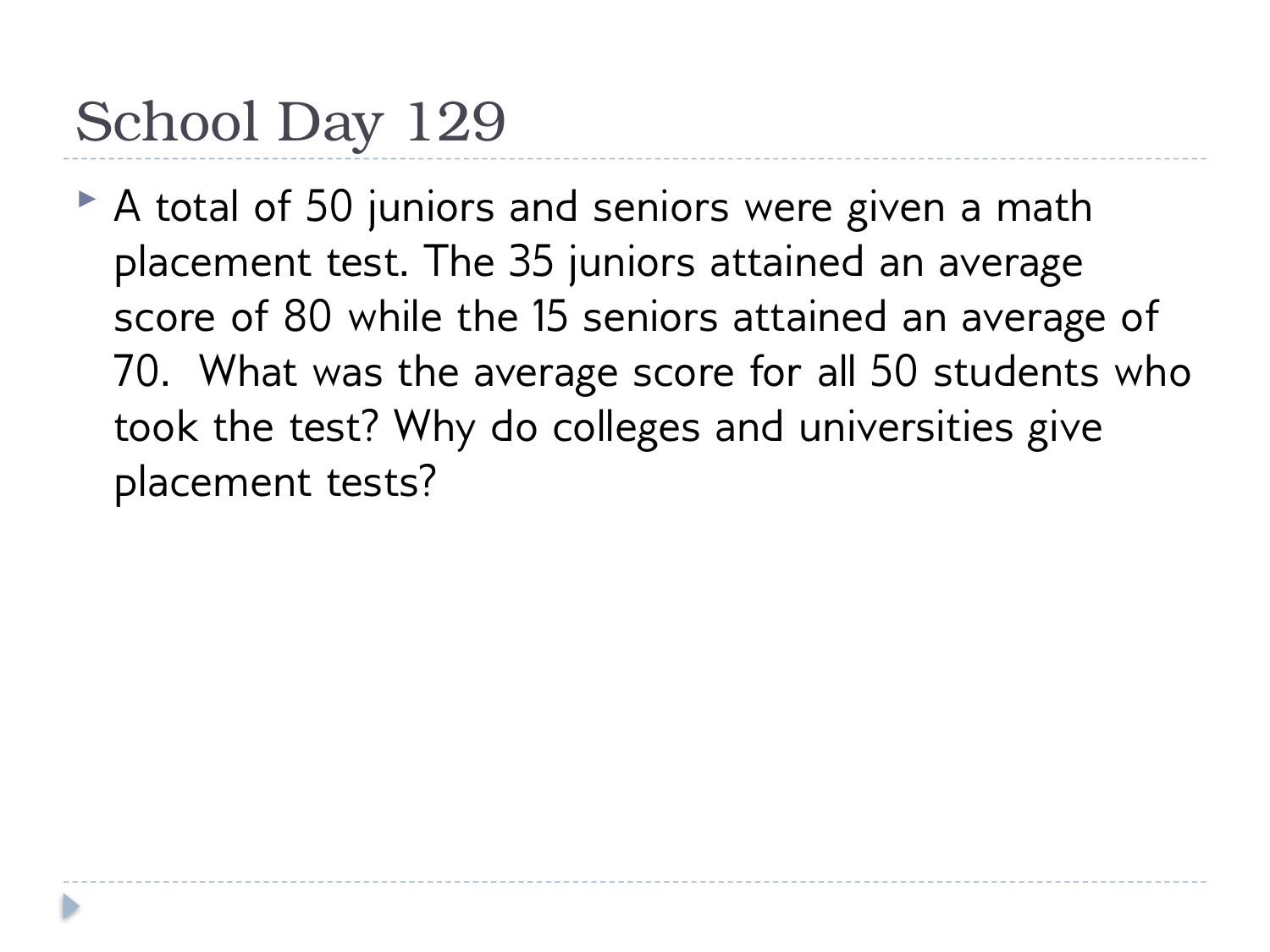

# School Day 129
A total of 50 juniors and seniors were given a math placement test. The 35 juniors attained an average score of 80 while the 15 seniors attained an average of 70.  What was the average score for all 50 students who took the test? Why do colleges and universities give placement tests?